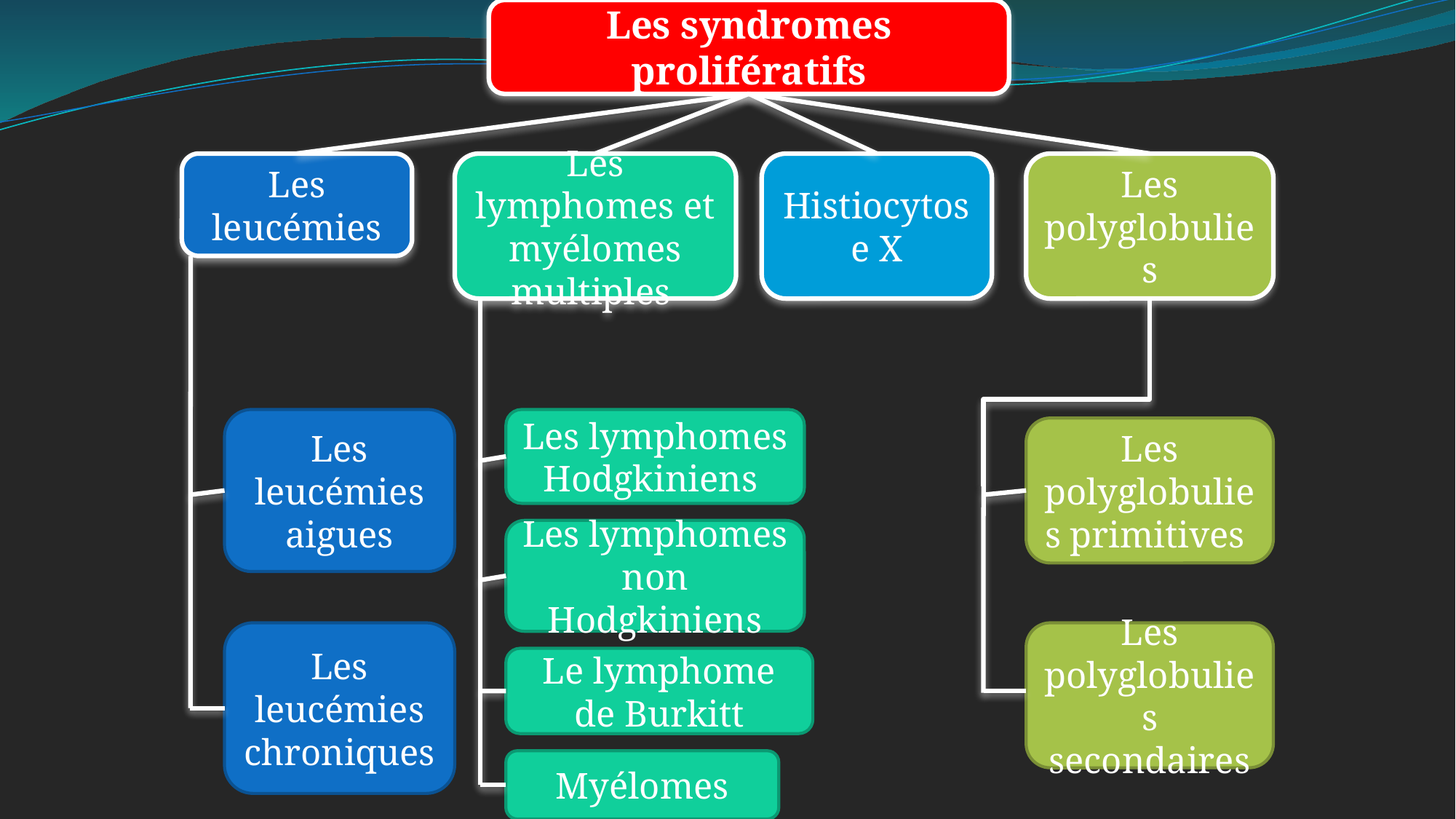

Les syndromes prolifératifs
Les leucémies
Les lymphomes et myélomes multiples
Histiocytose X
Les polyglobulies
Les leucémies aigues
Les lymphomes Hodgkiniens
Les polyglobulies primitives
Les lymphomes non Hodgkiniens
Les leucémies chroniques
Les polyglobulies secondaires
Le lymphome de Burkitt
Myélomes